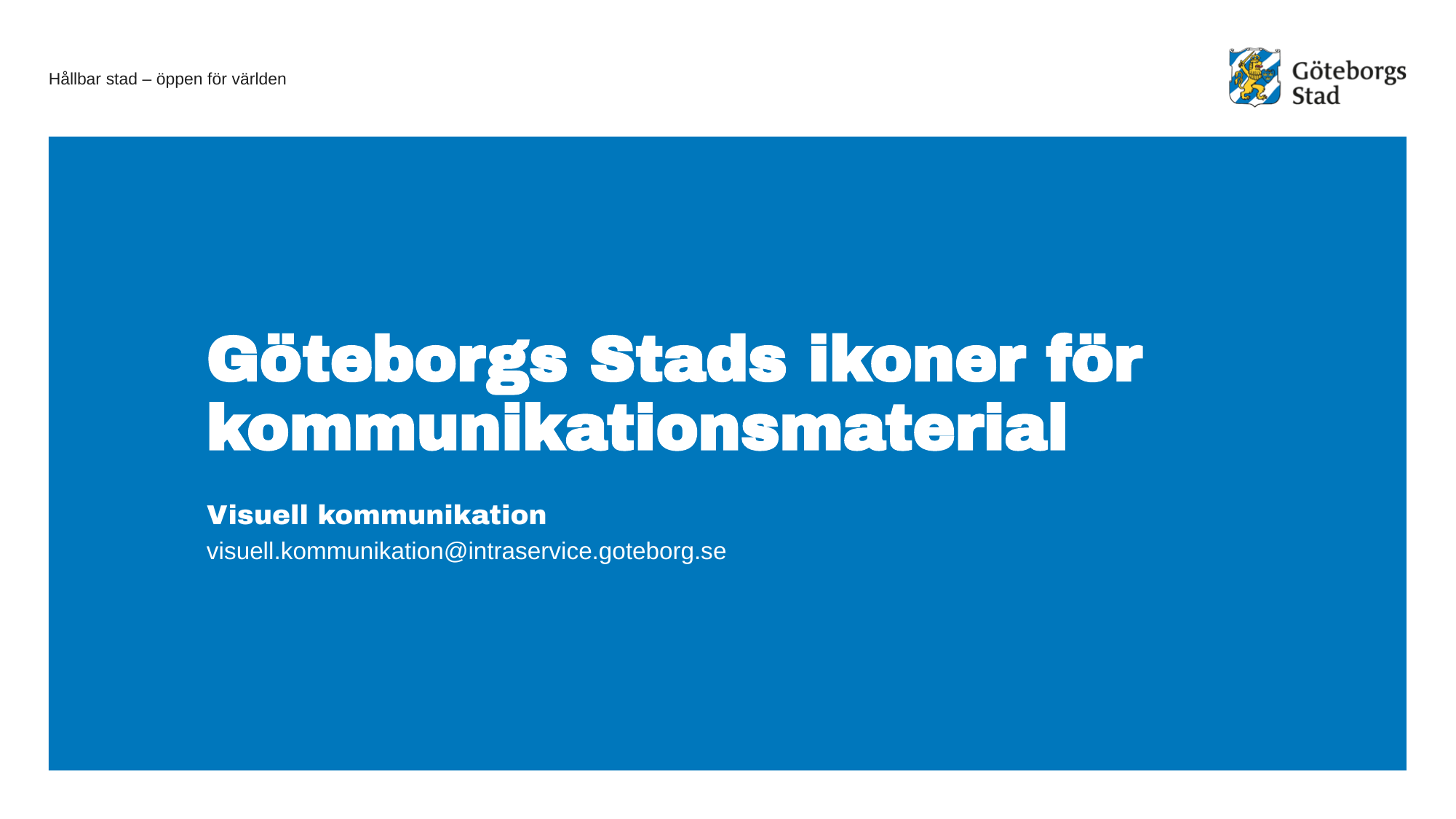

# Göteborgs Stads ikoner för kommunikationsmaterial
Visuell kommunikation
visuell.kommunikation@intraservice.goteborg.se